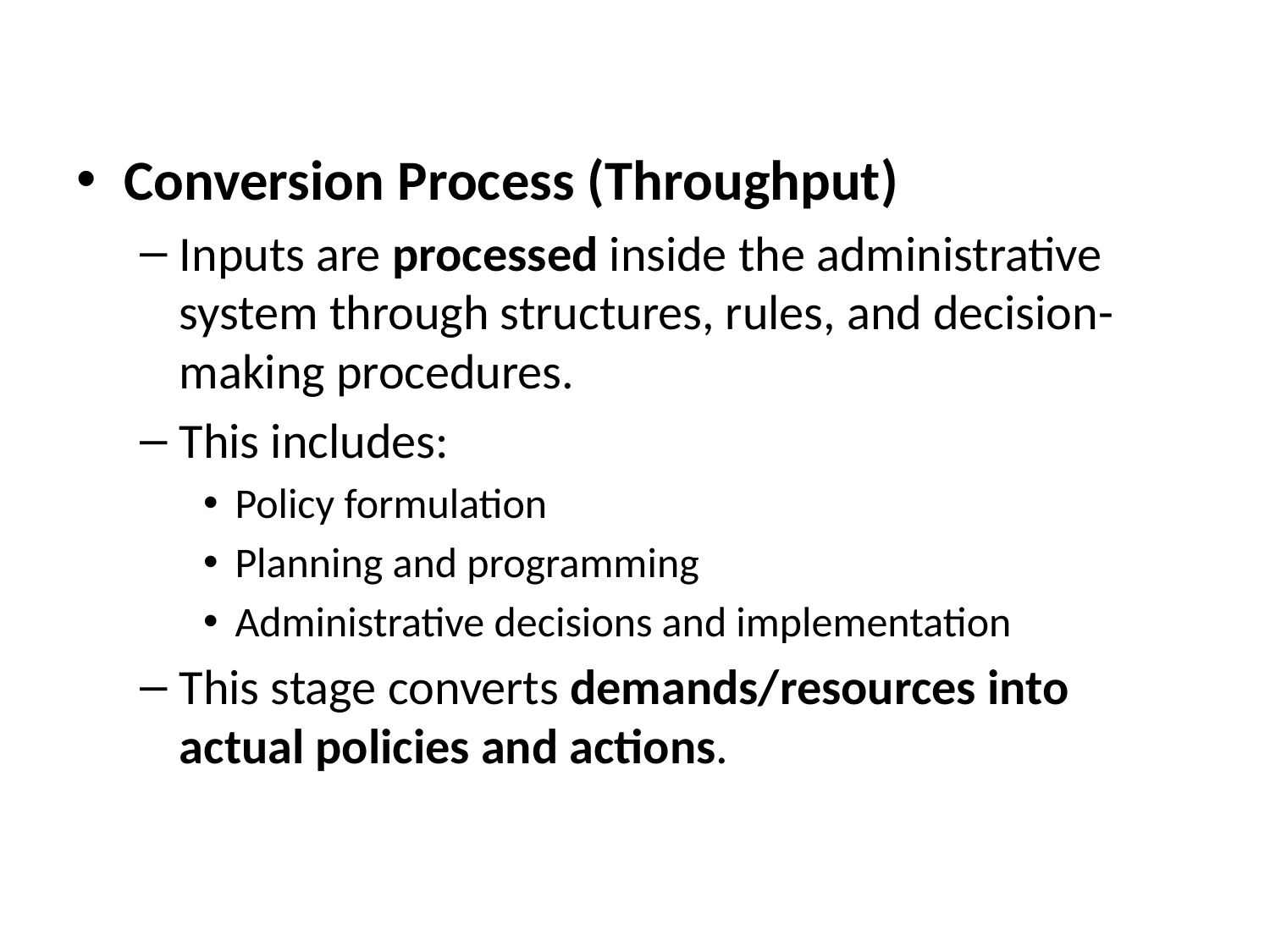

#
Conversion Process (Throughput)
Inputs are processed inside the administrative system through structures, rules, and decision-making procedures.
This includes:
Policy formulation
Planning and programming
Administrative decisions and implementation
This stage converts demands/resources into actual policies and actions.